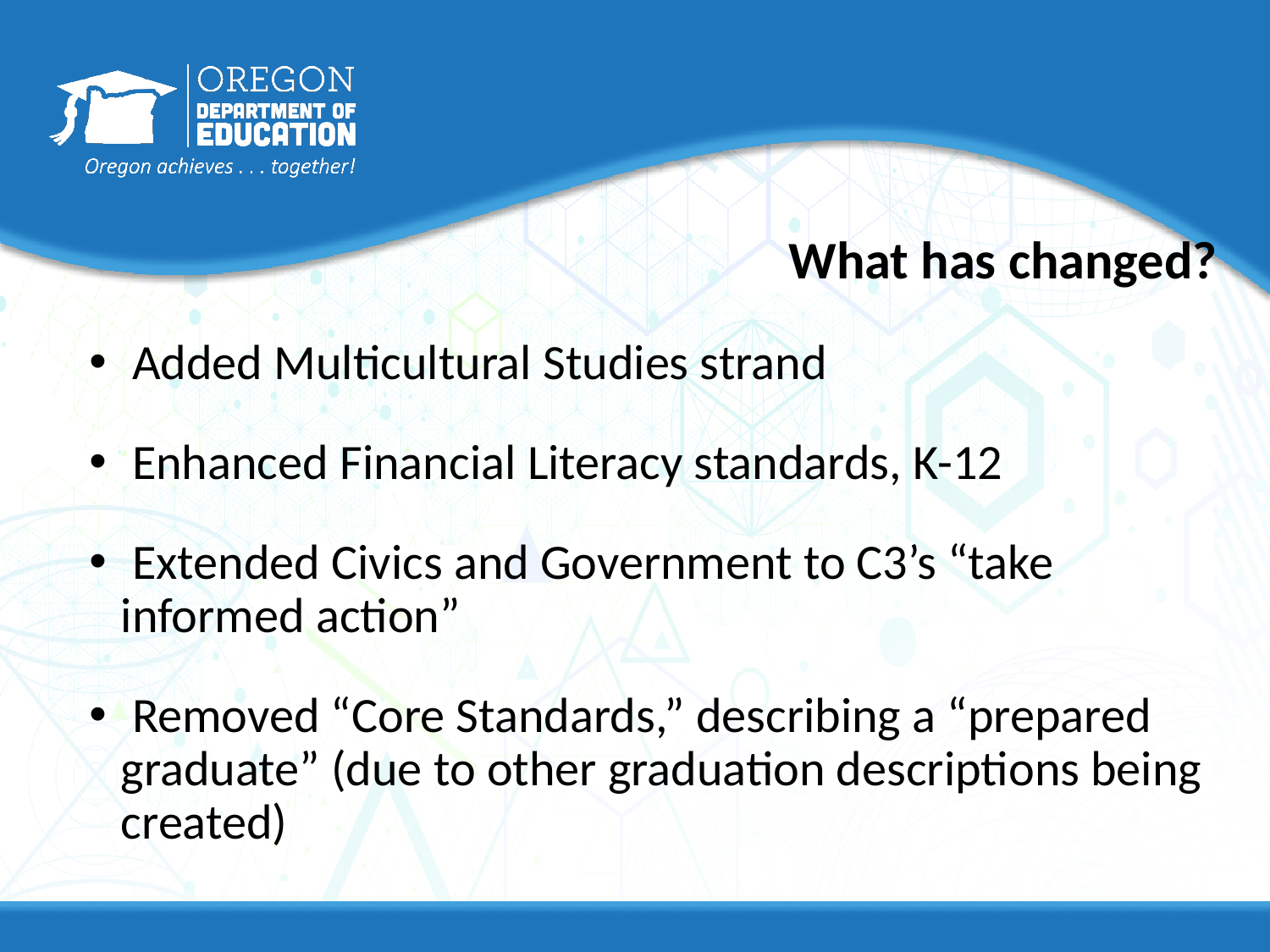

# What has changed?
 Added Multicultural Studies strand

 Enhanced Financial Literacy standards, K-12

 Extended Civics and Government to C3’s “take    informed action”

 Removed “Core Standards,” describing a “prepared graduate” (due to other graduation descriptions being created)